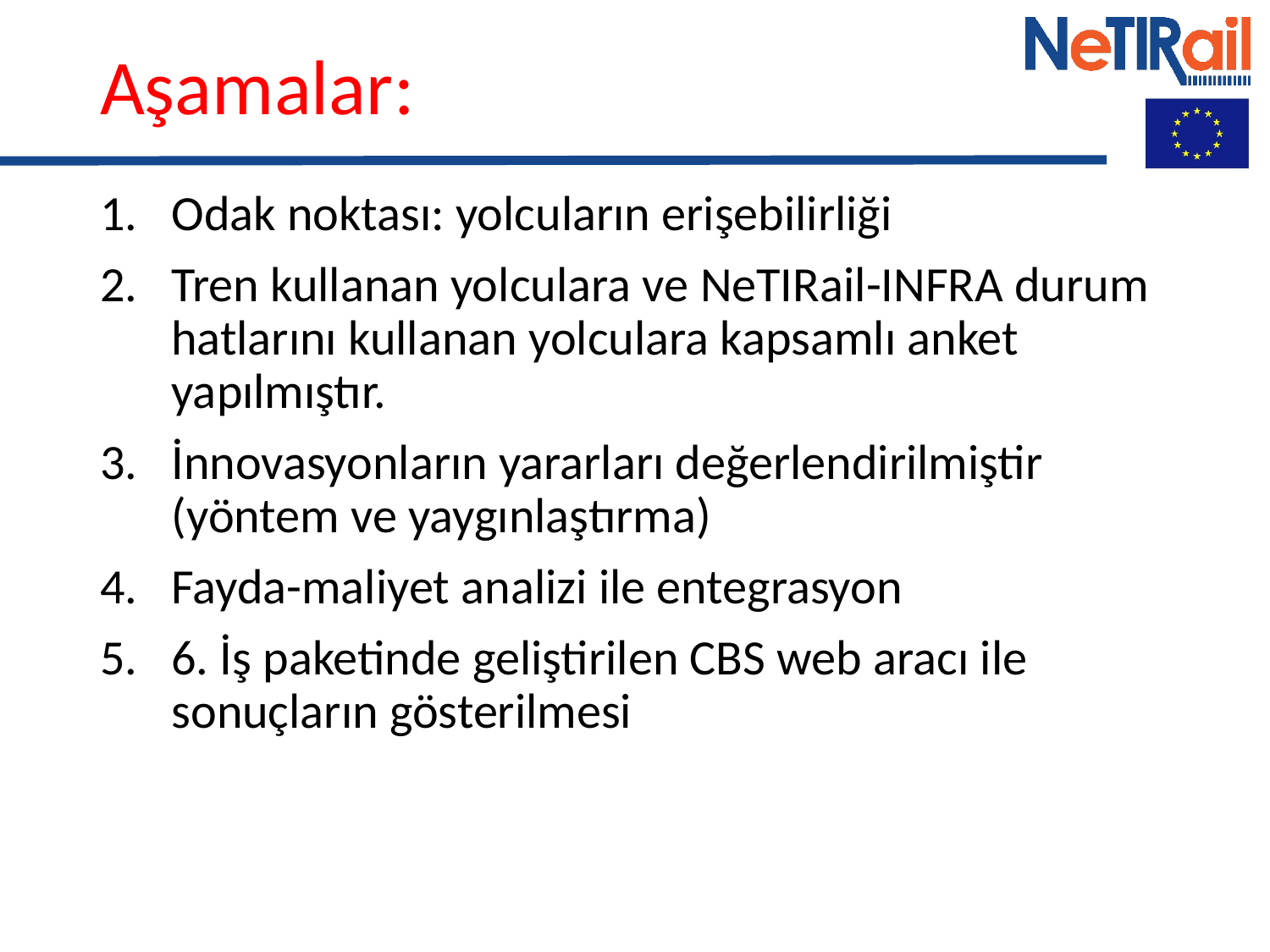

# Aşamalar:
Odak noktası: yolcuların erişebilirliği
Tren kullanan yolculara ve NeTIRail-INFRA durum hatlarını kullanan yolculara kapsamlı anket yapılmıştır.
İnnovasyonların yararları değerlendirilmiştir (yöntem ve yaygınlaştırma)
Fayda-maliyet analizi ile entegrasyon
6. İş paketinde geliştirilen CBS web aracı ile sonuçların gösterilmesi